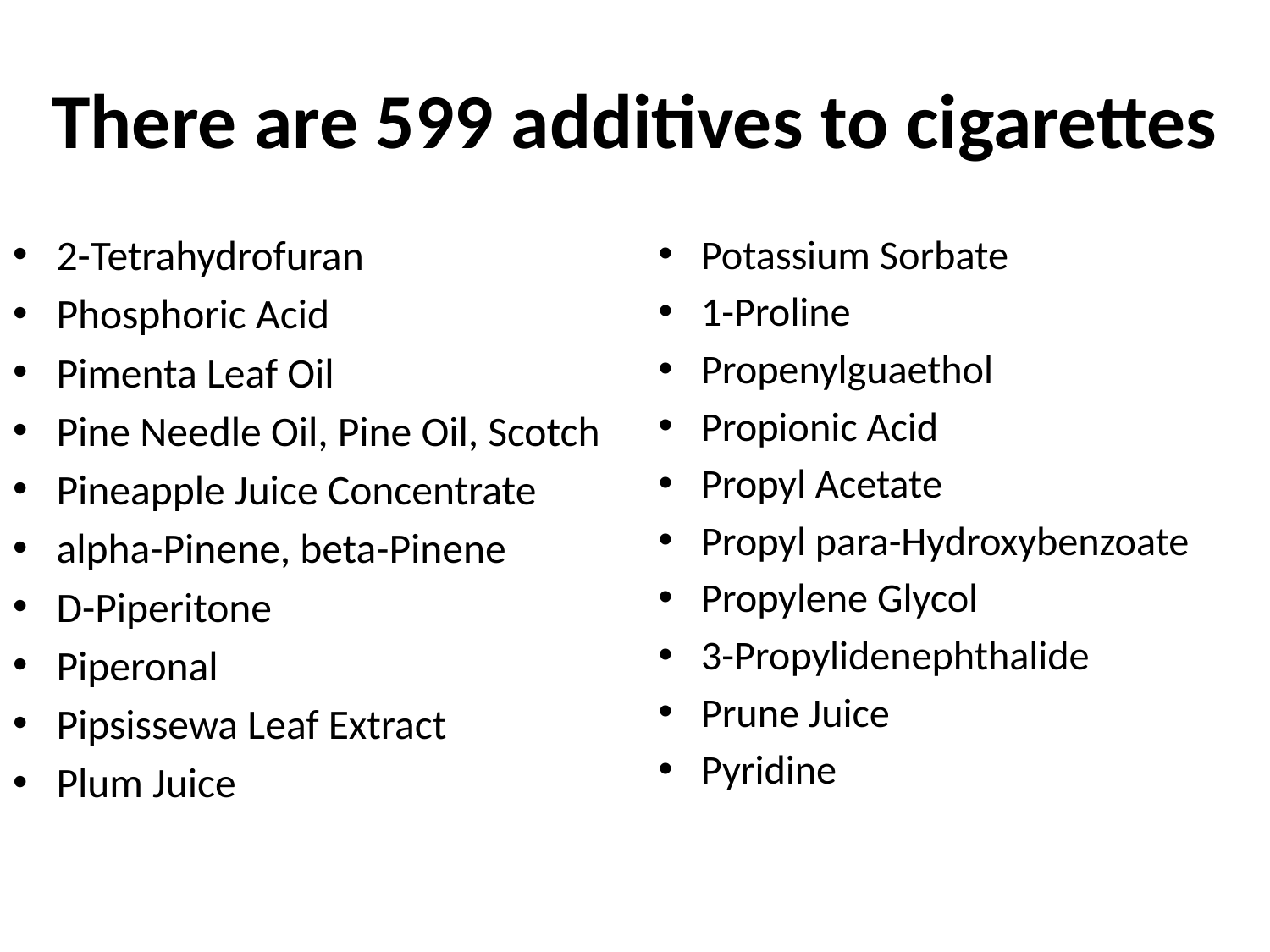

# There are 599 additives to cigarettes
2-Tetrahydrofuran
Phosphoric Acid
Pimenta Leaf Oil
Pine Needle Oil, Pine Oil, Scotch
Pineapple Juice Concentrate
alpha-Pinene, beta-Pinene
D-Piperitone
Piperonal
Pipsissewa Leaf Extract
Plum Juice
Potassium Sorbate
1-Proline
Propenylguaethol
Propionic Acid
Propyl Acetate
Propyl para-Hydroxybenzoate
Propylene Glycol
3-Propylidenephthalide
Prune Juice
Pyridine